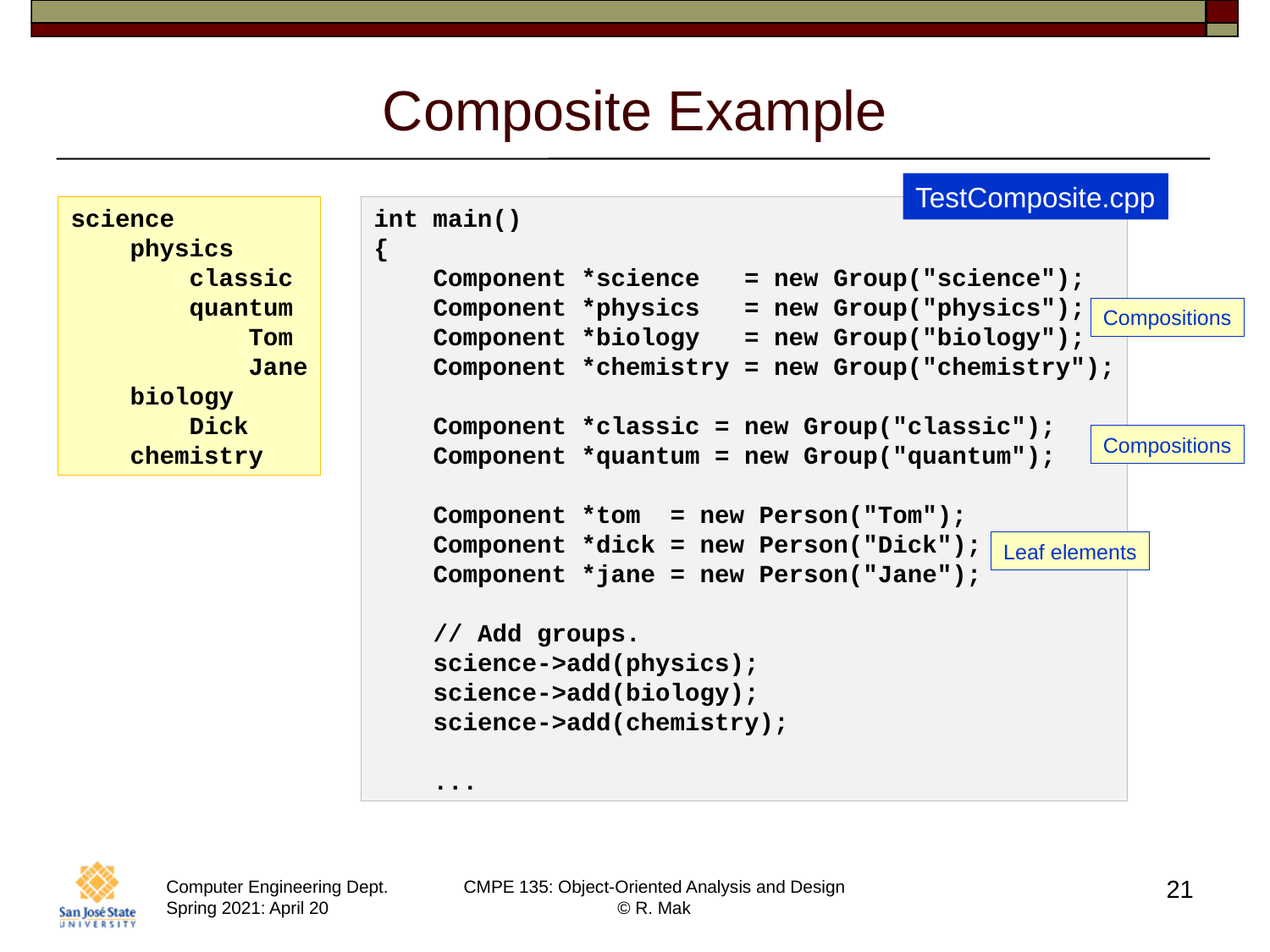

# Composite Example
TestComposite.cpp
science
    physics
        classic
        quantum
            Tom
            Jane
    biology
        Dick
    chemistry
int main()
{
    Component *science   = new Group("science");
    Component *physics   = new Group("physics");
    Component *biology   = new Group("biology");
    Component *chemistry = new Group("chemistry");

    Component *classic = new Group("classic");
    Component *quantum = new Group("quantum");
    Component *tom  = new Person("Tom");
    Component *dick = new Person("Dick");
    Component *jane = new Person("Jane");
    // Add groups.
    science->add(physics);
    science->add(biology);
    science->add(chemistry);

    ...
Compositions
Compositions
Leaf elements
21